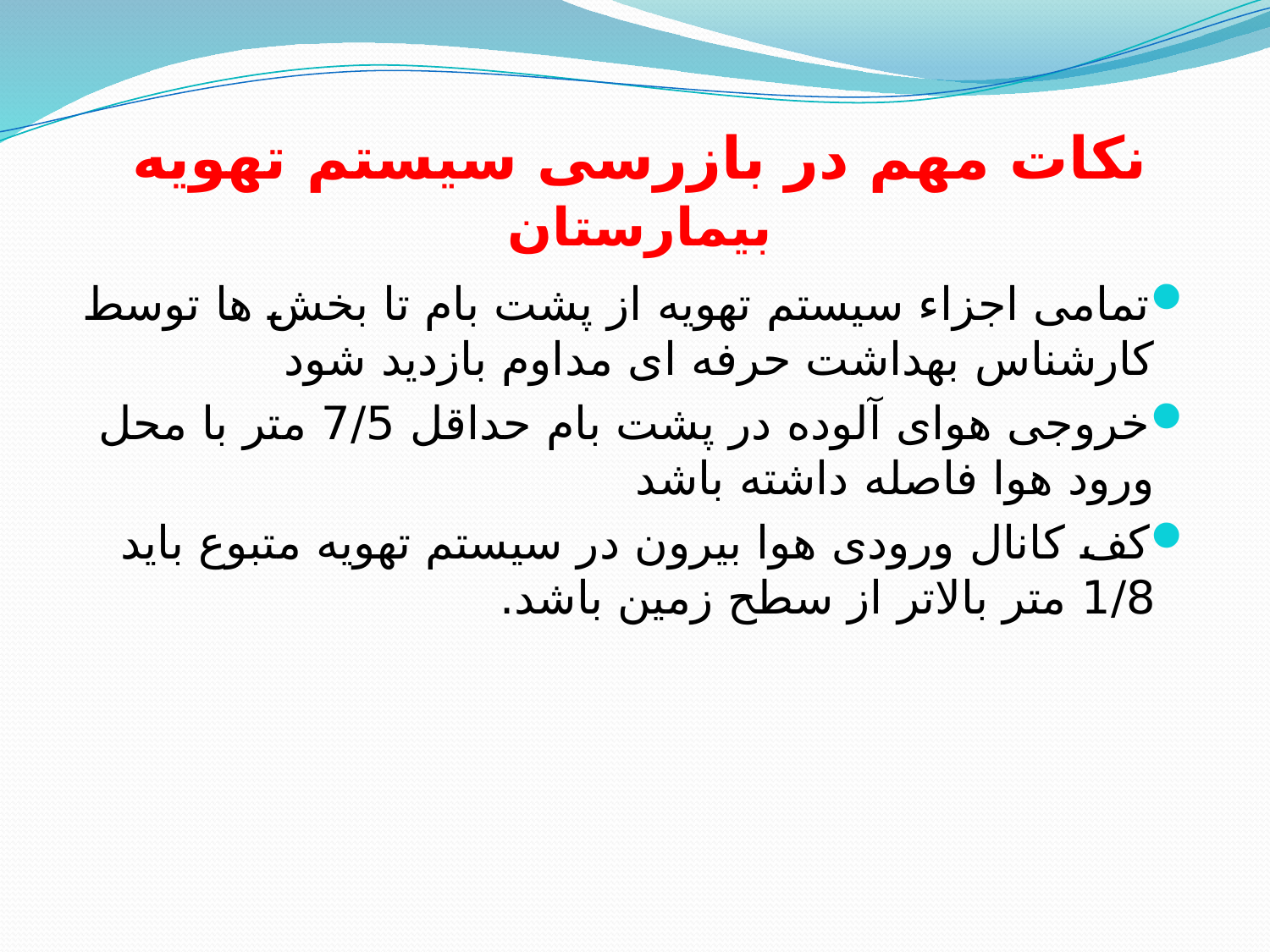

# نکات مهم در بازرسی سیستم تهویه بیمارستان
تمامی اجزاء سیستم تهویه از پشت بام تا بخش ها توسط کارشناس بهداشت حرفه ای مداوم بازدید شود
خروجی هوای آلوده در پشت بام حداقل 7/5 متر با محل ورود هوا فاصله داشته باشد
کف کانال ورودی هوا بیرون در سیستم تهویه متبوع باید 1/8 متر بالاتر از سطح زمین باشد.